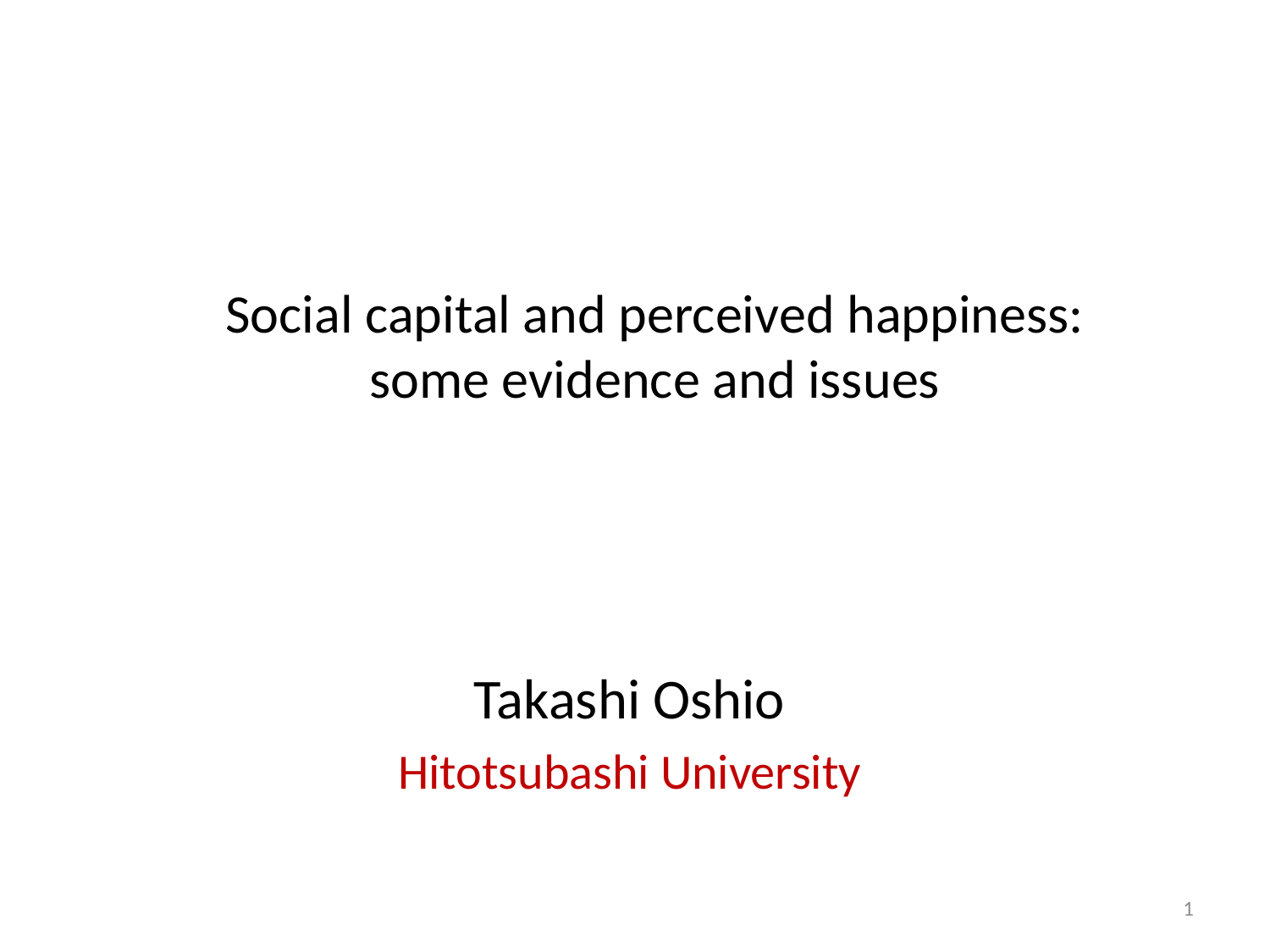

# Social capital and perceived happiness: some evidence and issues
Takashi Oshio
Hitotsubashi University
1